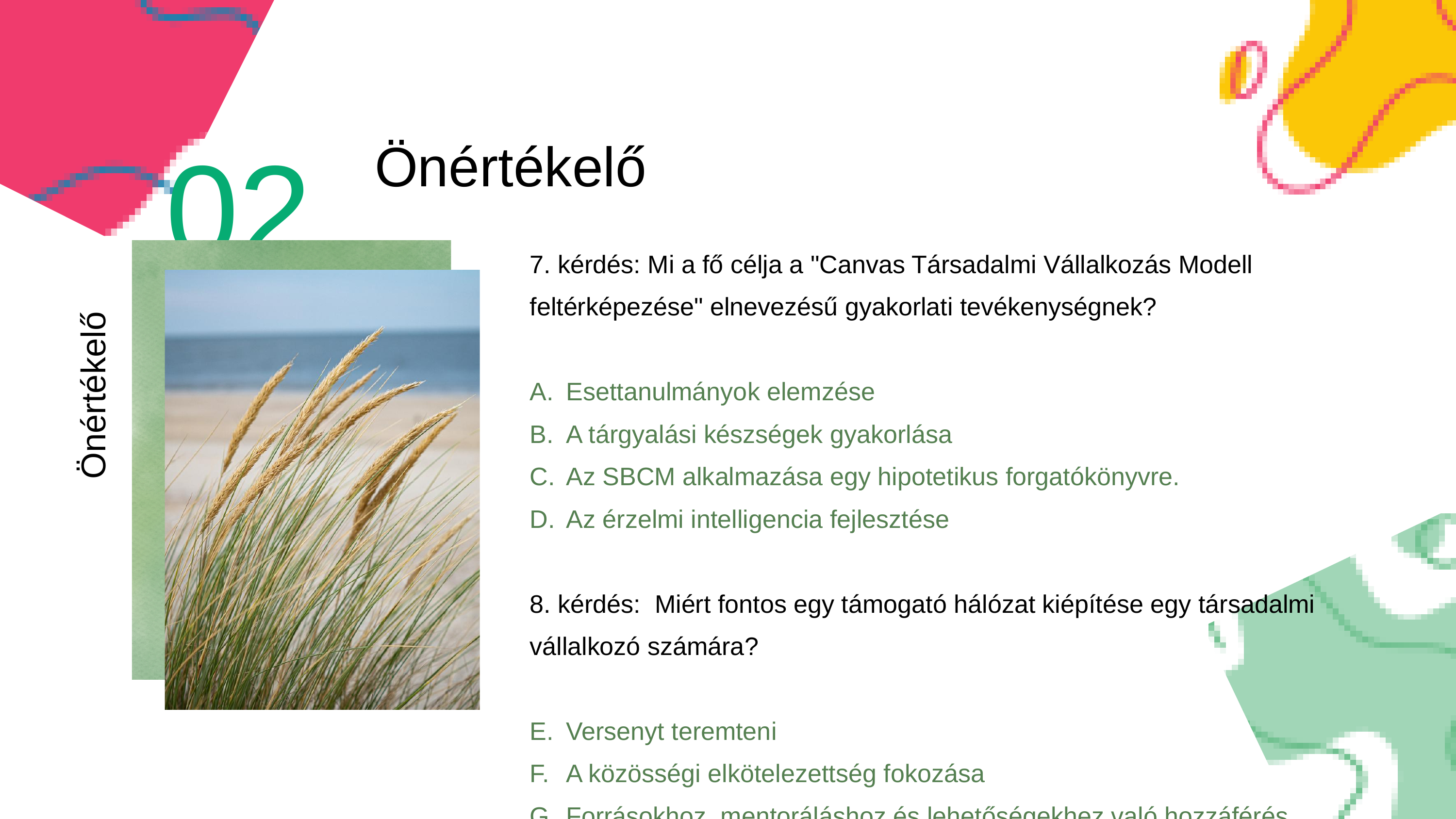

02
Önértékelő
7. kérdés: Mi a fő célja a "Canvas Társadalmi Vállalkozás Modell feltérképezése" elnevezésű gyakorlati tevékenységnek?

Esettanulmányok elemzése
A tárgyalási készségek gyakorlása
Az SBCM alkalmazása egy hipotetikus forgatókönyvre.
Az érzelmi intelligencia fejlesztése

8. kérdés:  Miért fontos egy támogató hálózat kiépítése egy társadalmi vállalkozó számára?

Versenyt teremteni
A közösségi elkötelezettség fokozása
Forrásokhoz, mentoráláshoz és lehetőségekhez való hozzáférés
A jogi kihívások elkerülése

Önértékelő